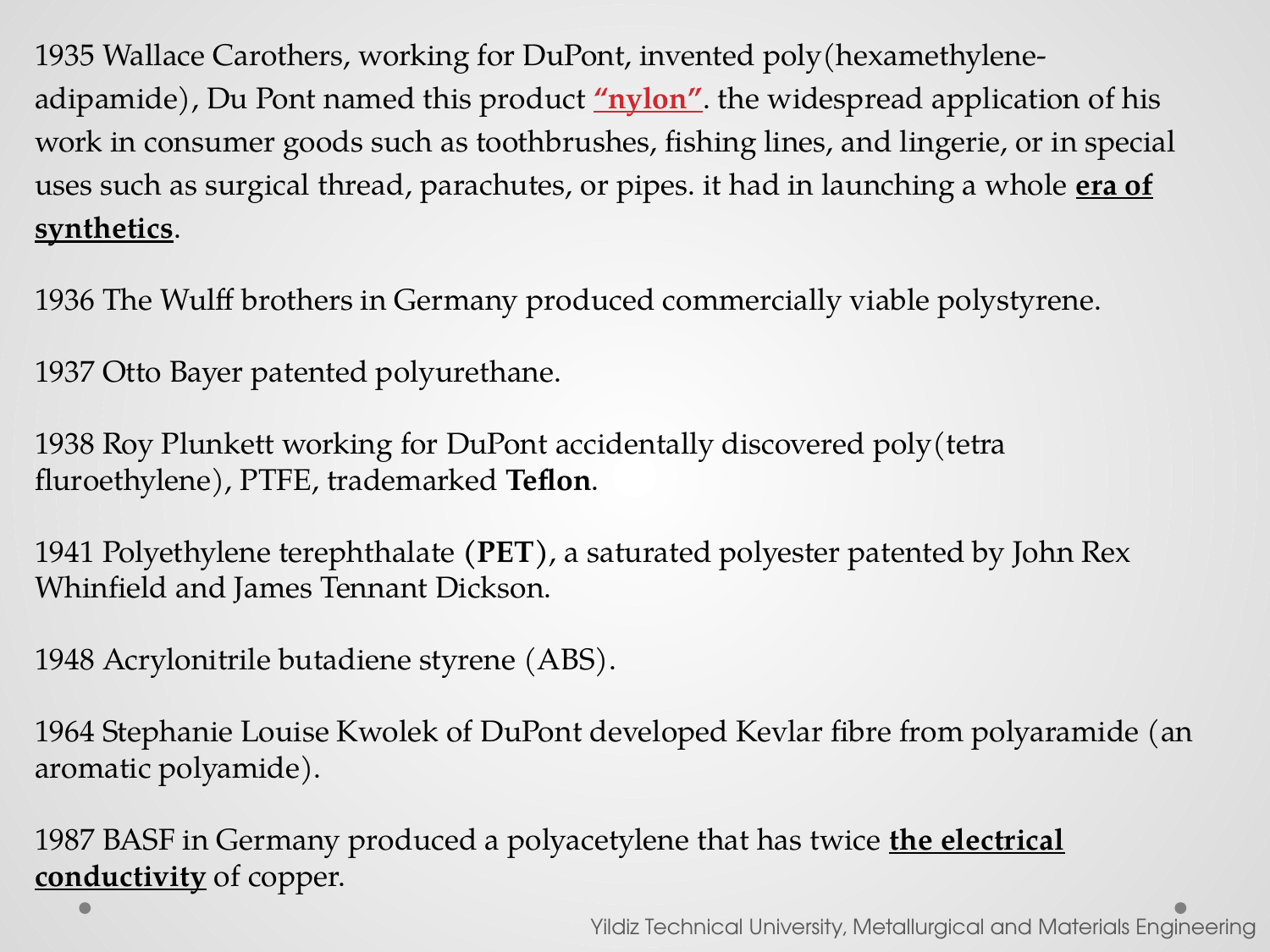

1935 Wallace Carothers, working for DuPont, invented poly(hexamethylene-adipamide), Du Pont named this product “nylon”. the widespread application of his work in consumer goods such as toothbrushes, fishing lines, and lingerie, or in special uses such as surgical thread, parachutes, or pipes. it had in launching a whole era of synthetics.

1936 The Wulff brothers in Germany produced commercially viable polystyrene.

1937 Otto Bayer patented polyurethane.

1938 Roy Plunkett working for DuPont accidentally discovered poly(tetra fluroethylene), PTFE, trademarked Teflon.

1941 Polyethylene terephthalate (PET), a saturated polyester patented by John Rex Whinfield and James Tennant Dickson.

1948 Acrylonitrile butadiene styrene (ABS).

1964 Stephanie Louise Kwolek of DuPont developed Kevlar fibre from polyaramide (an aromatic polyamide).

1987 BASF in Germany produced a polyacetylene that has twice the electrical conductivity of copper.
Yildiz Technical University, Metallurgical and Materials Engineering